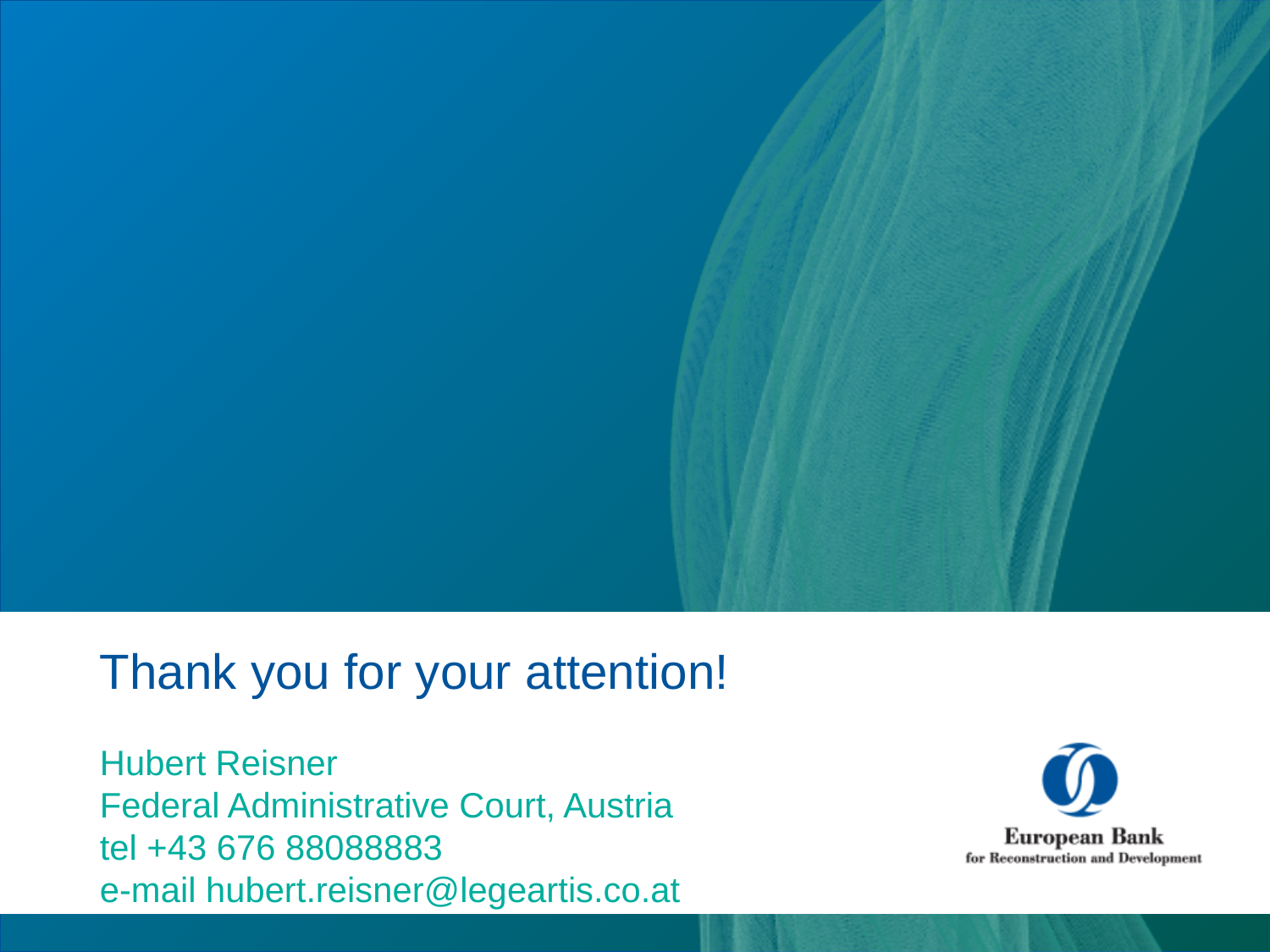

# Thank you for your attention!
Hubert Reisner
Federal Administrative Court, Austria
tel +43 676 88088883
e-mail hubert.reisner@legeartis.co.at